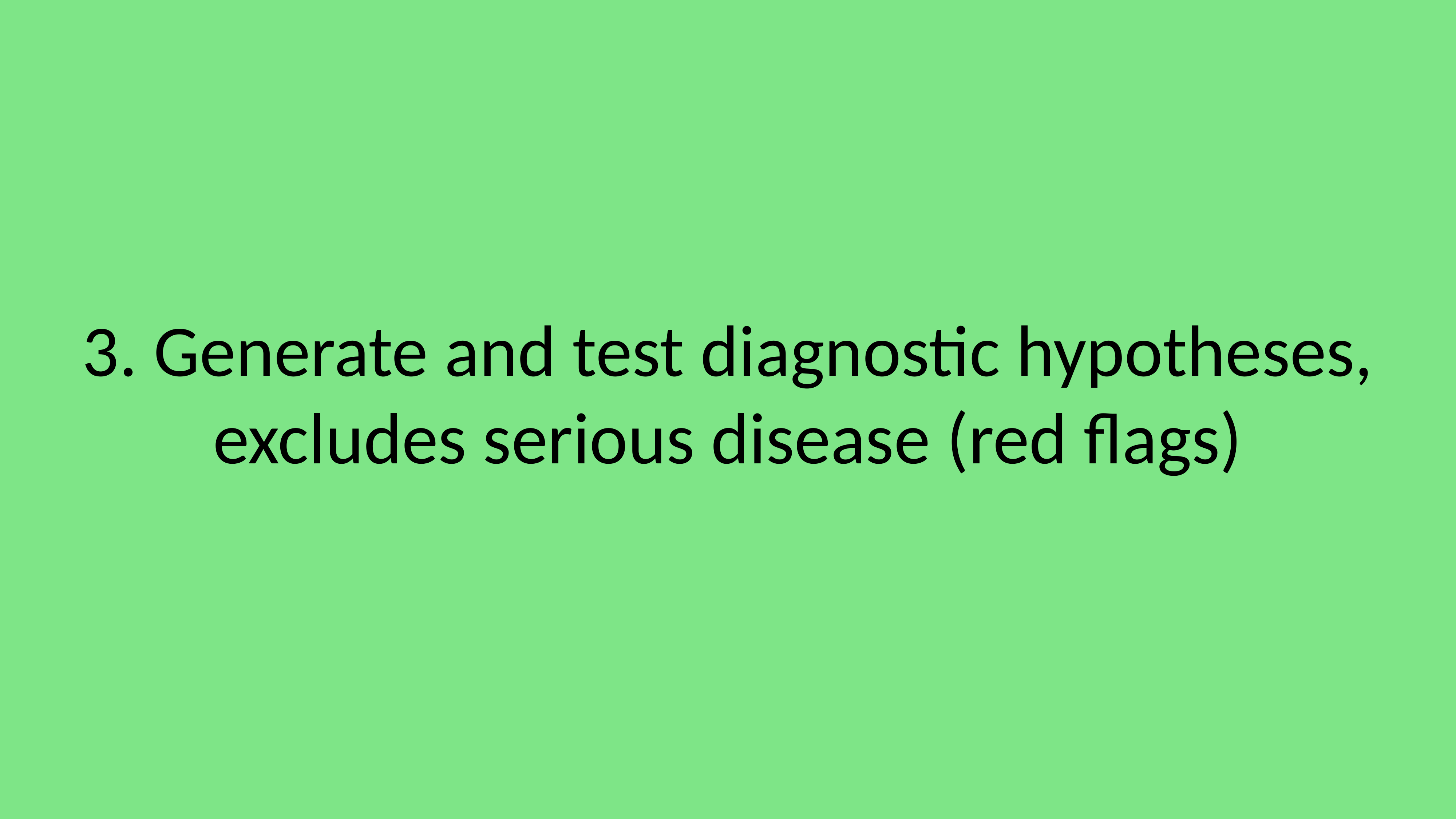

# 3. Generate and test diagnostic hypotheses, excludes serious disease (red flags)